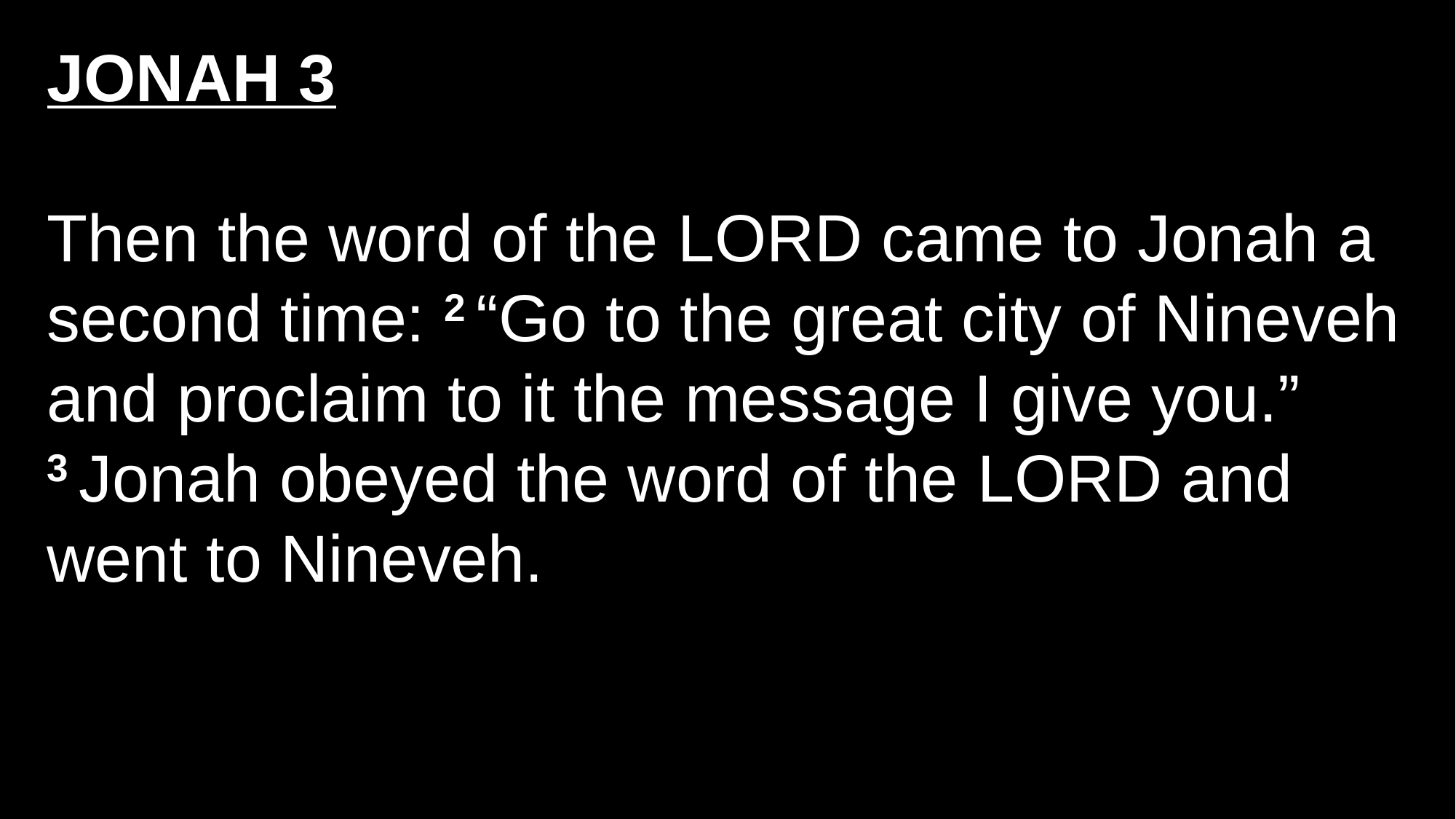

JONAH 3

Then the word of the Lord came to Jonah a second time: 2 “Go to the great city of Nineveh and proclaim to it the message I give you.”
3 Jonah obeyed the word of the Lord and went to Nineveh.